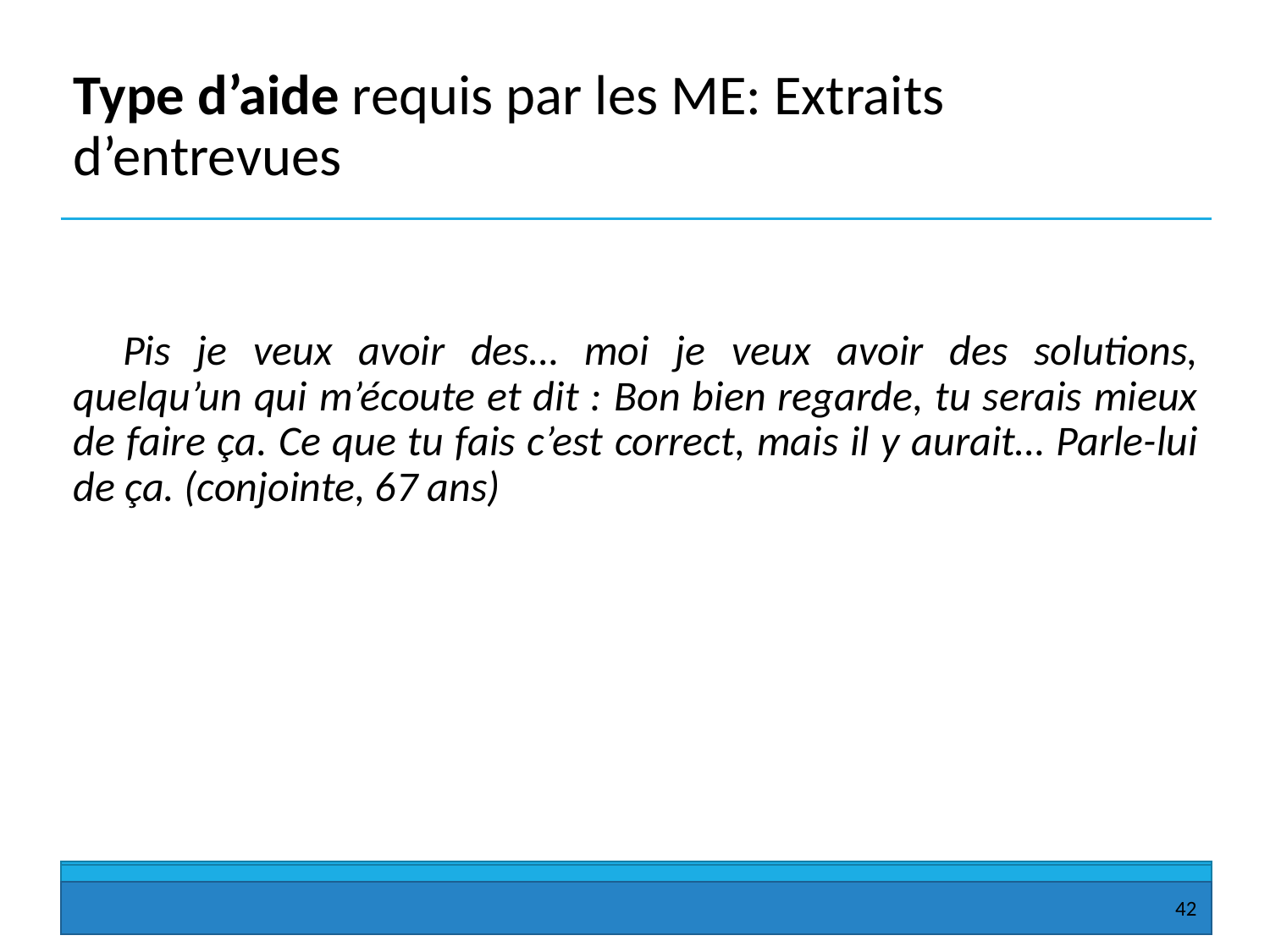

# Type d’aide requis par les ME: Extraits d’entrevues

Pis je veux avoir des… moi je veux avoir des solutions, quelqu’un qui m’écoute et dit : Bon bien regarde, tu serais mieux de faire ça. Ce que tu fais c’est correct, mais il y aurait… Parle-lui de ça. (conjointe, 67 ans)

42